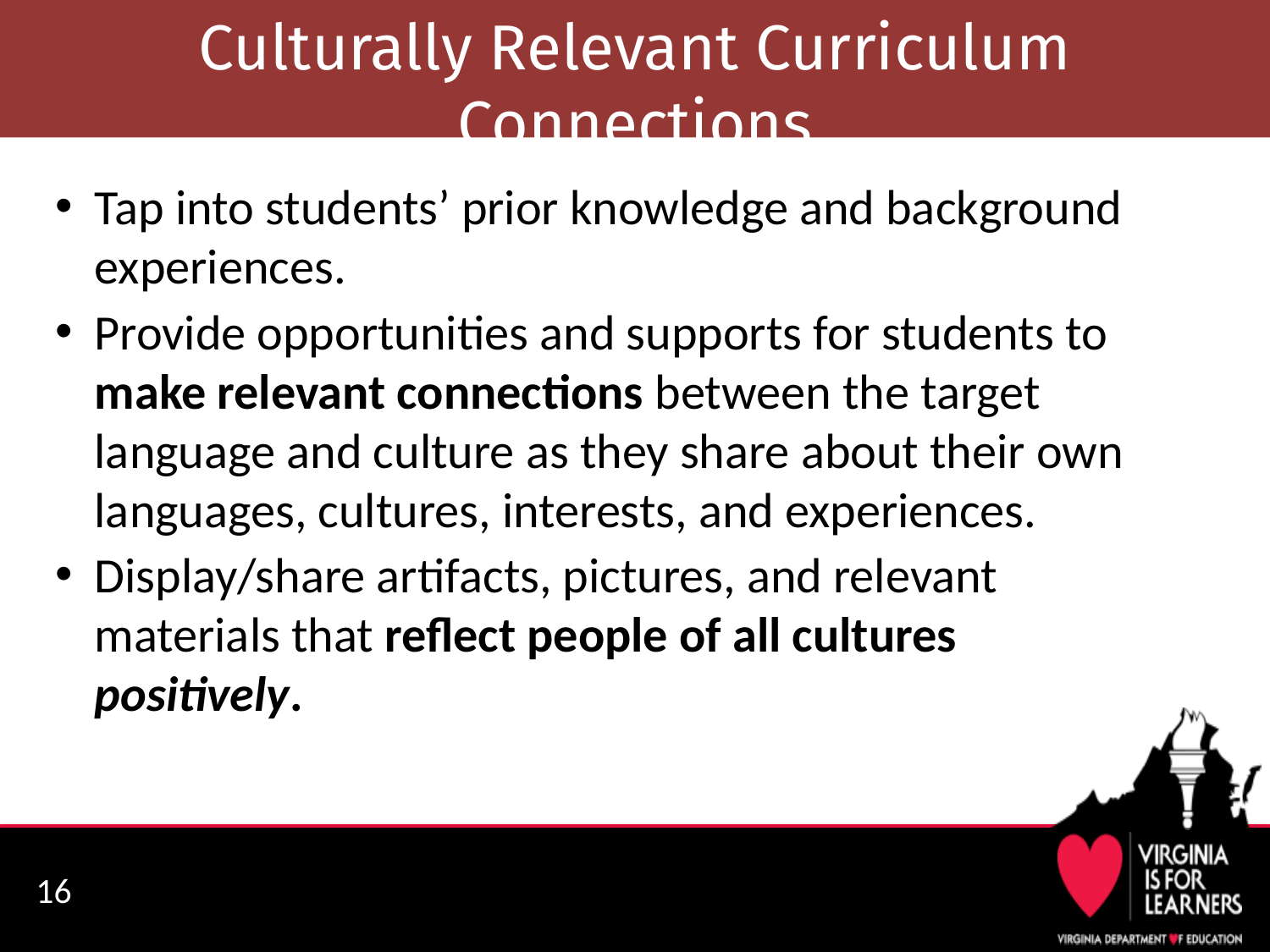

# Culturally Relevant Curriculum Connections
Tap into students’ prior knowledge and background experiences.
Provide opportunities and supports for students to make relevant connections between the target language and culture as they share about their own languages, cultures, interests, and experiences.
Display/share artifacts, pictures, and relevant materials that reflect people of all cultures positively.